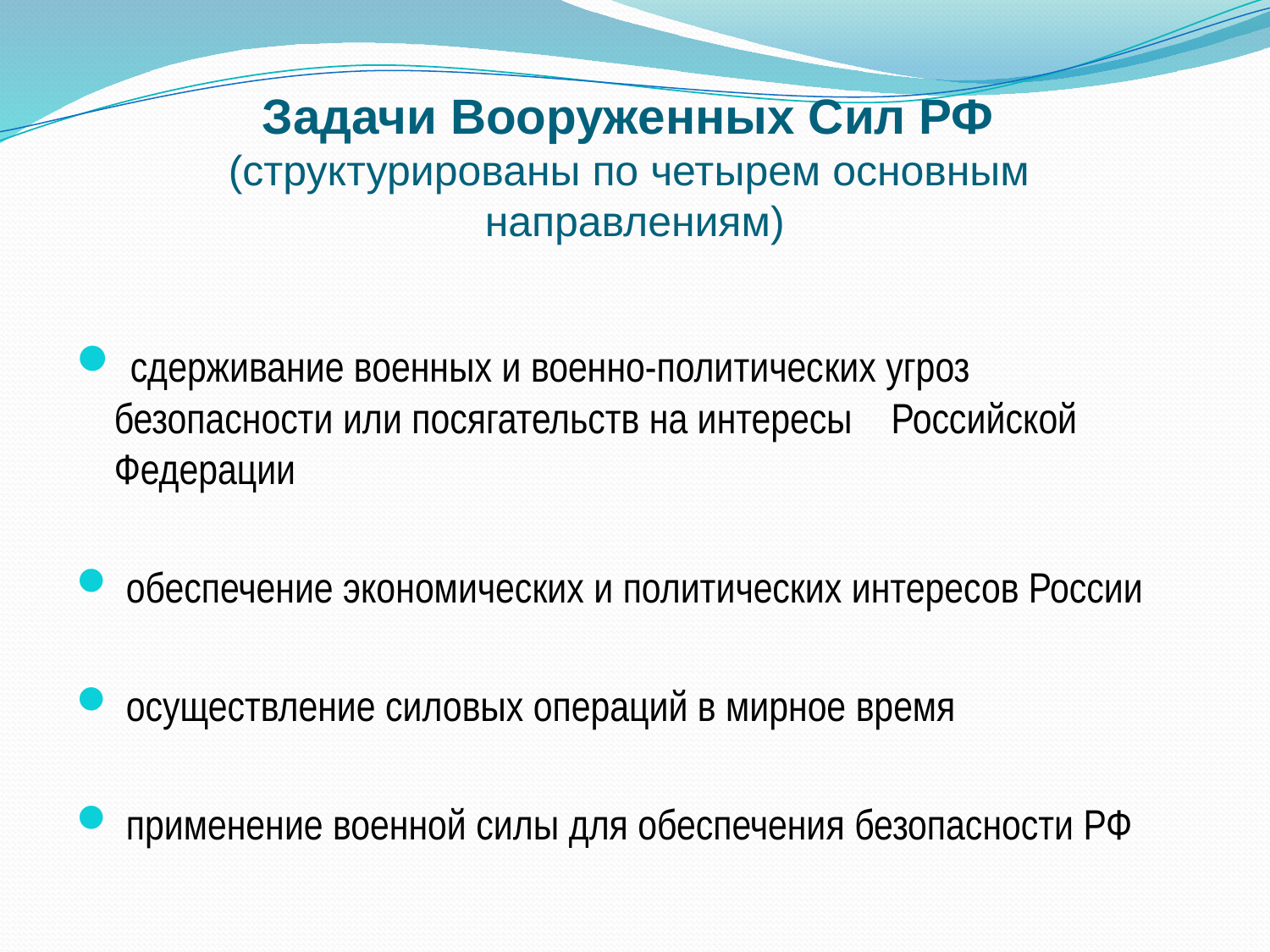

# Задачи Вооруженных Сил РФ (структурированы по четырем основным на­правлениям)

 сдерживание военных и военно-политичес­ких угроз безопасности или посягательств на интересы    Российской Федерации

 обеспечение экономических и политических интересов России

 осуществление силовых операций в мирное время

 применение военной силы для обеспечения безопасности РФ